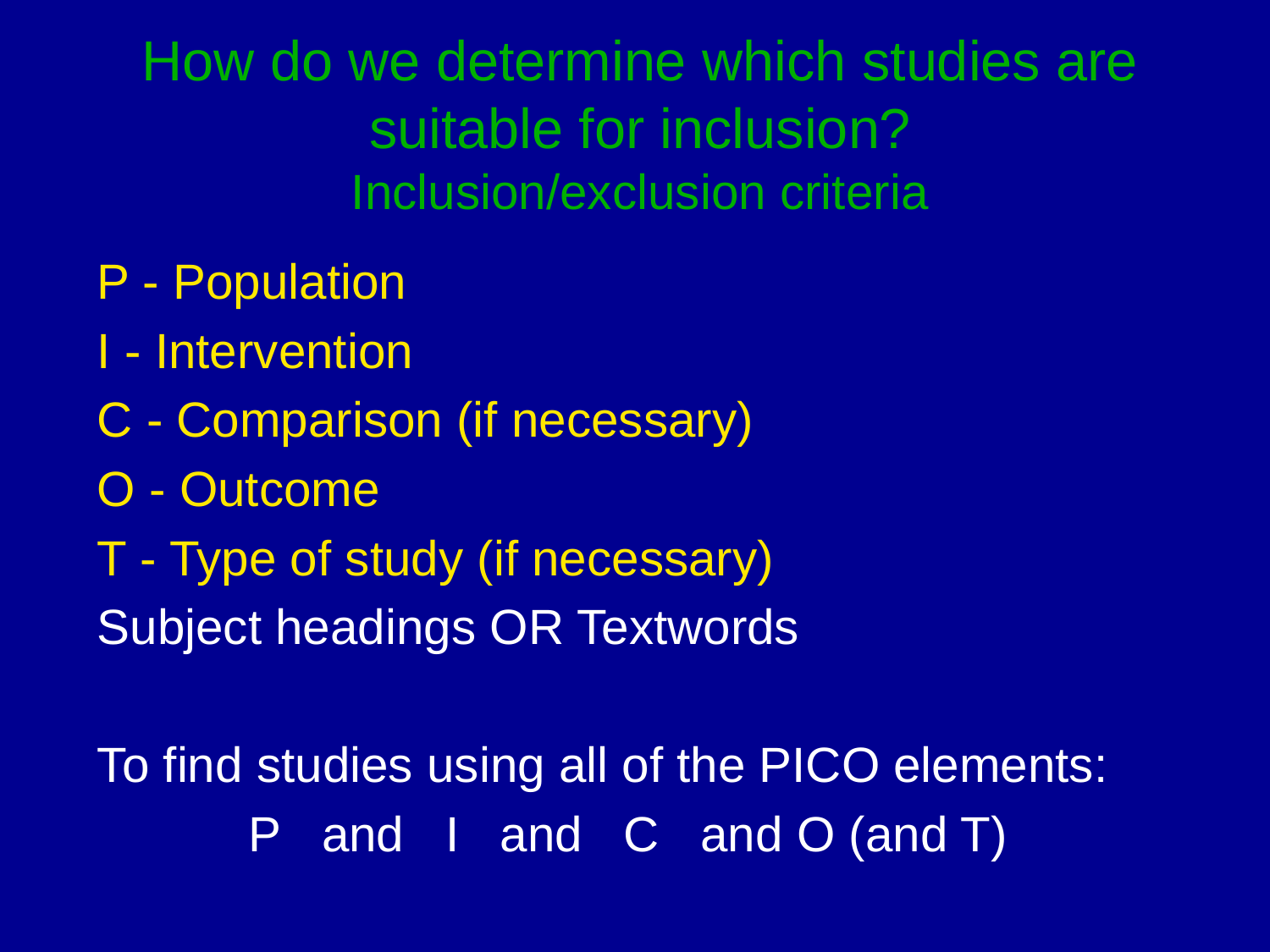

# How do we determine which studies are suitable for inclusion? Inclusion/exclusion criteria
P - Population
I - Intervention
C - Comparison (if necessary)
O - Outcome
T - Type of study (if necessary)
Subject headings OR Textwords

To find studies using all of the PICO elements:
           P   and   I   and   C   and O (and T)